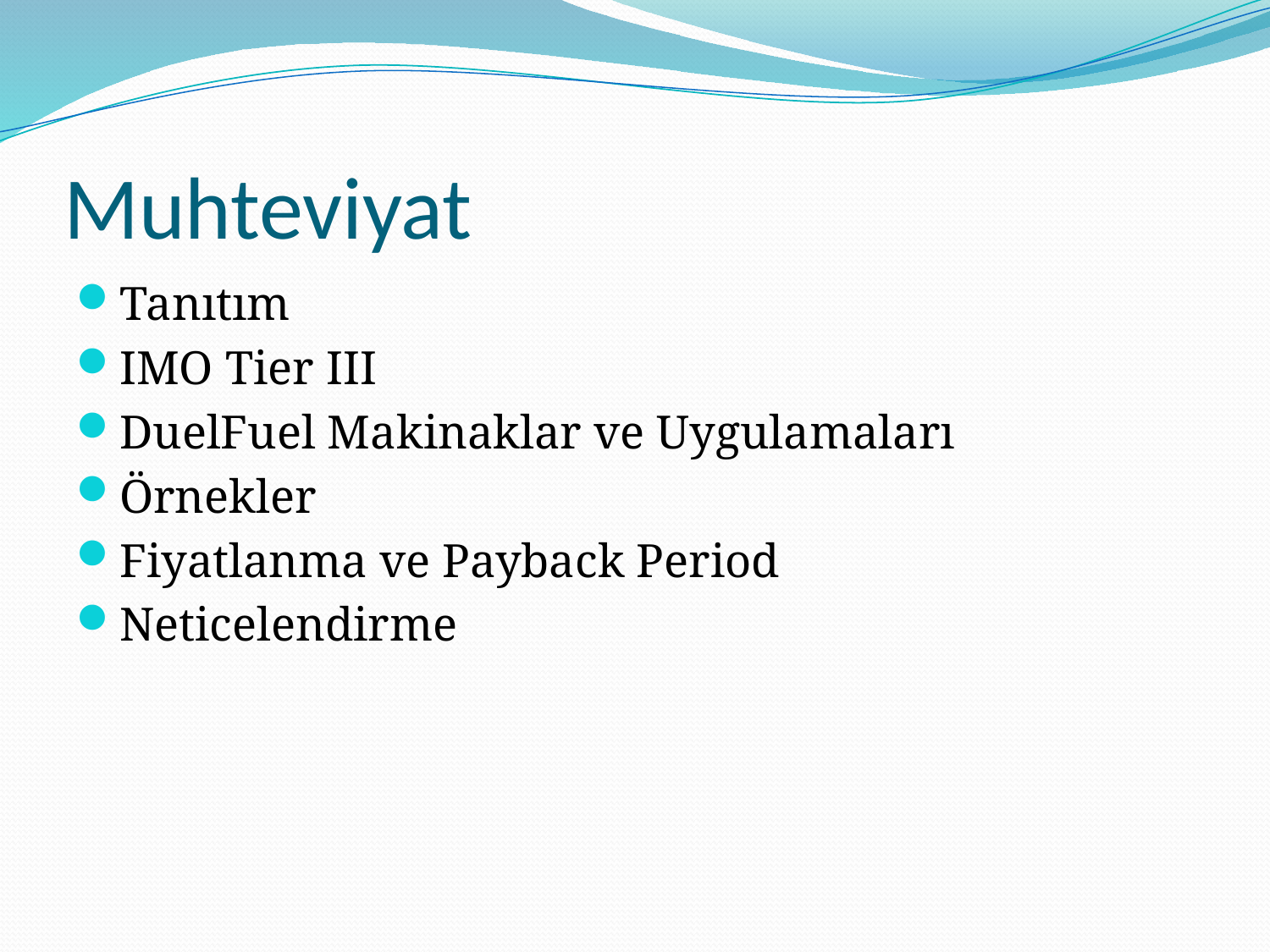

# Muhteviyat
Tanıtım
IMO Tier III
DuelFuel Makinaklar ve Uygulamaları
Örnekler
Fiyatlanma ve Payback Period
Neticelendirme